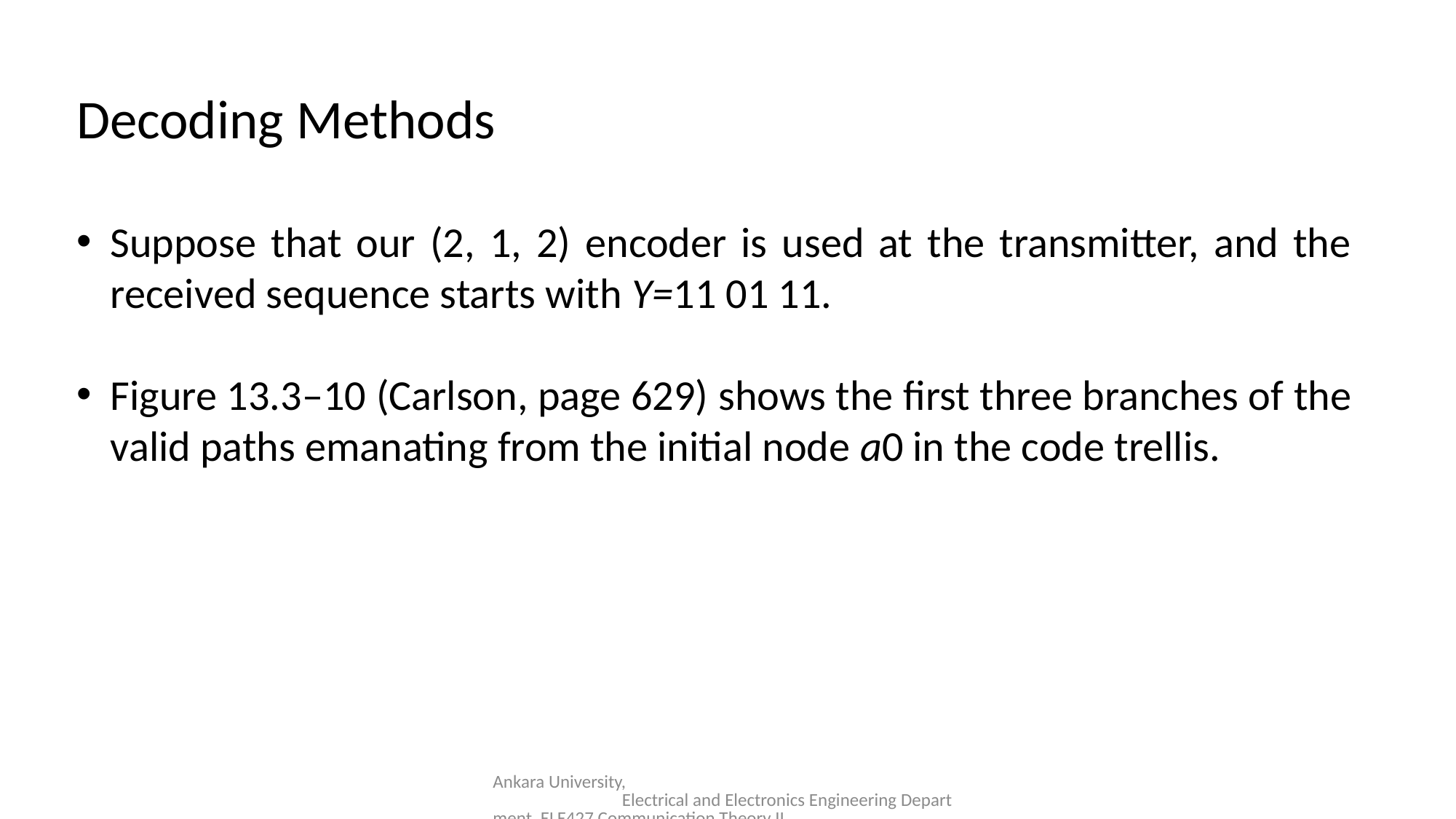

Decoding Methods

Suppose that our (2, 1, 2) encoder is used at the transmitter, and the received sequence starts with Y=11 01 11.

Figure 13.3–10 (Carlson, page 629) shows the first three branches of the valid paths emanating from the initial node a0 in the code trellis.
Ankara University,                                                                                                               Electrical and Electronics Engineering Department, ELE427 Communication Theory II